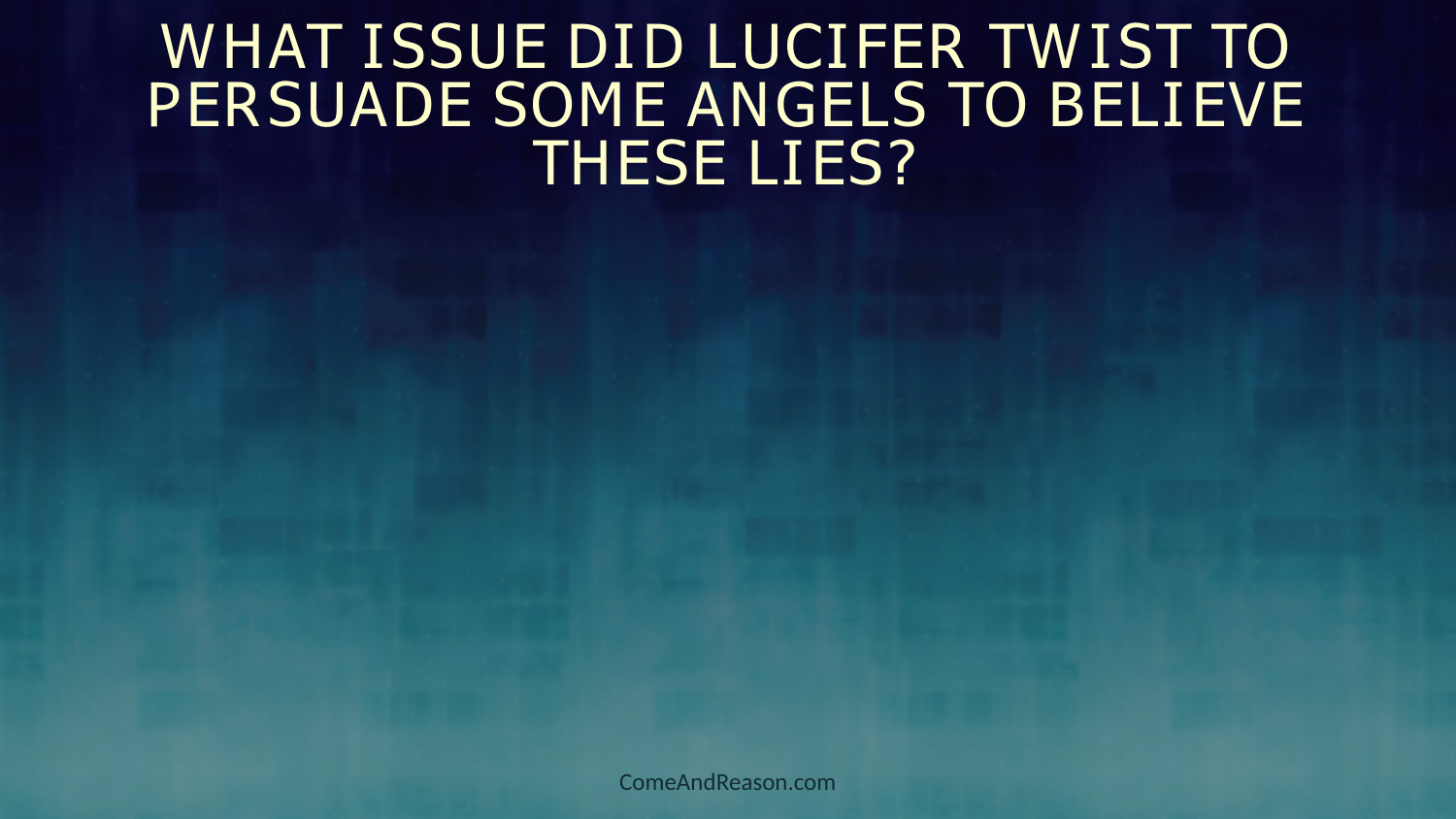

# What issue did Lucifer twist to persuade some angels to believe these lies?

ComeAndReason.com